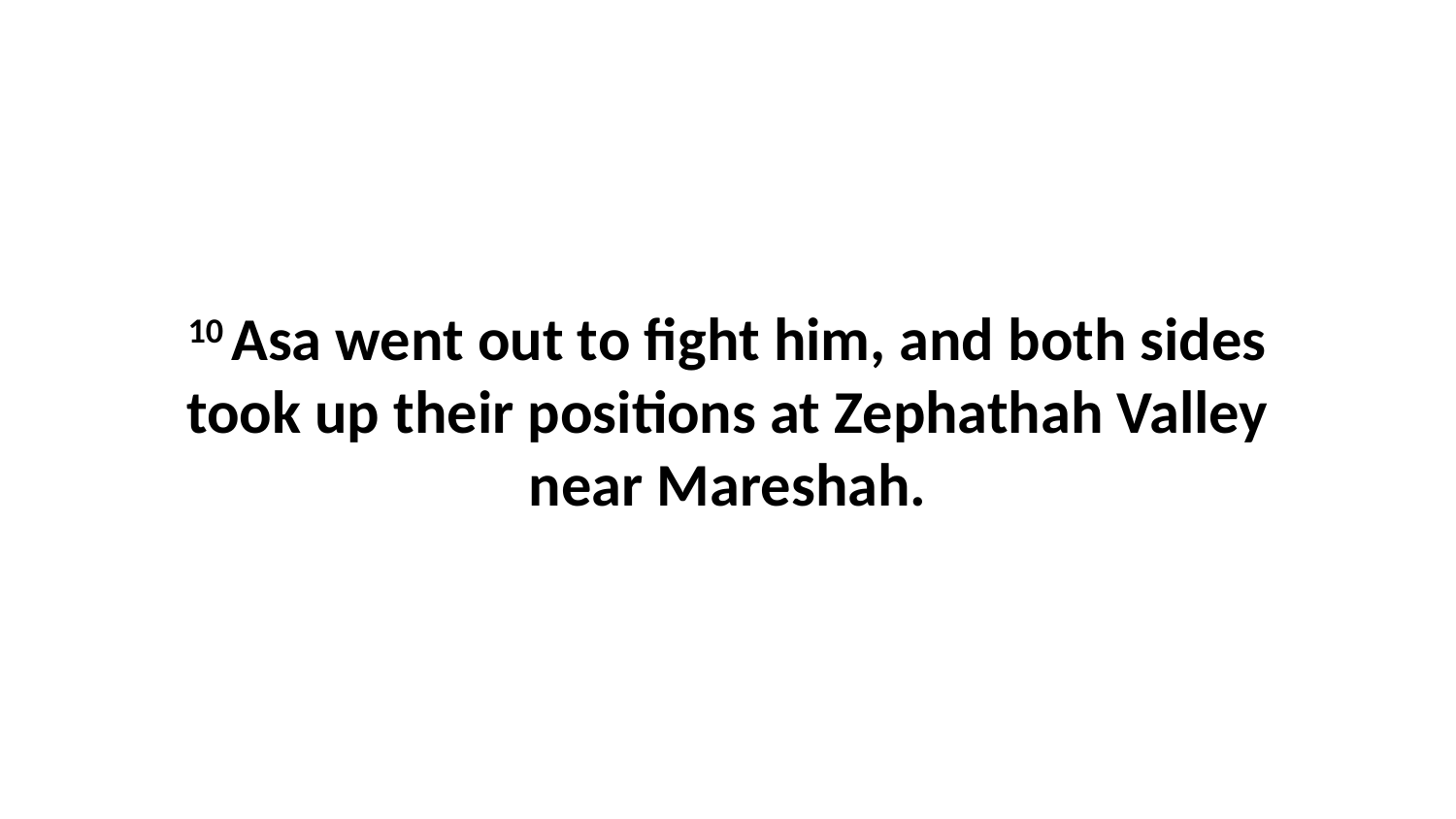

10 Asa went out to fight him, and both sides took up their positions at Zephathah Valley near Mareshah.